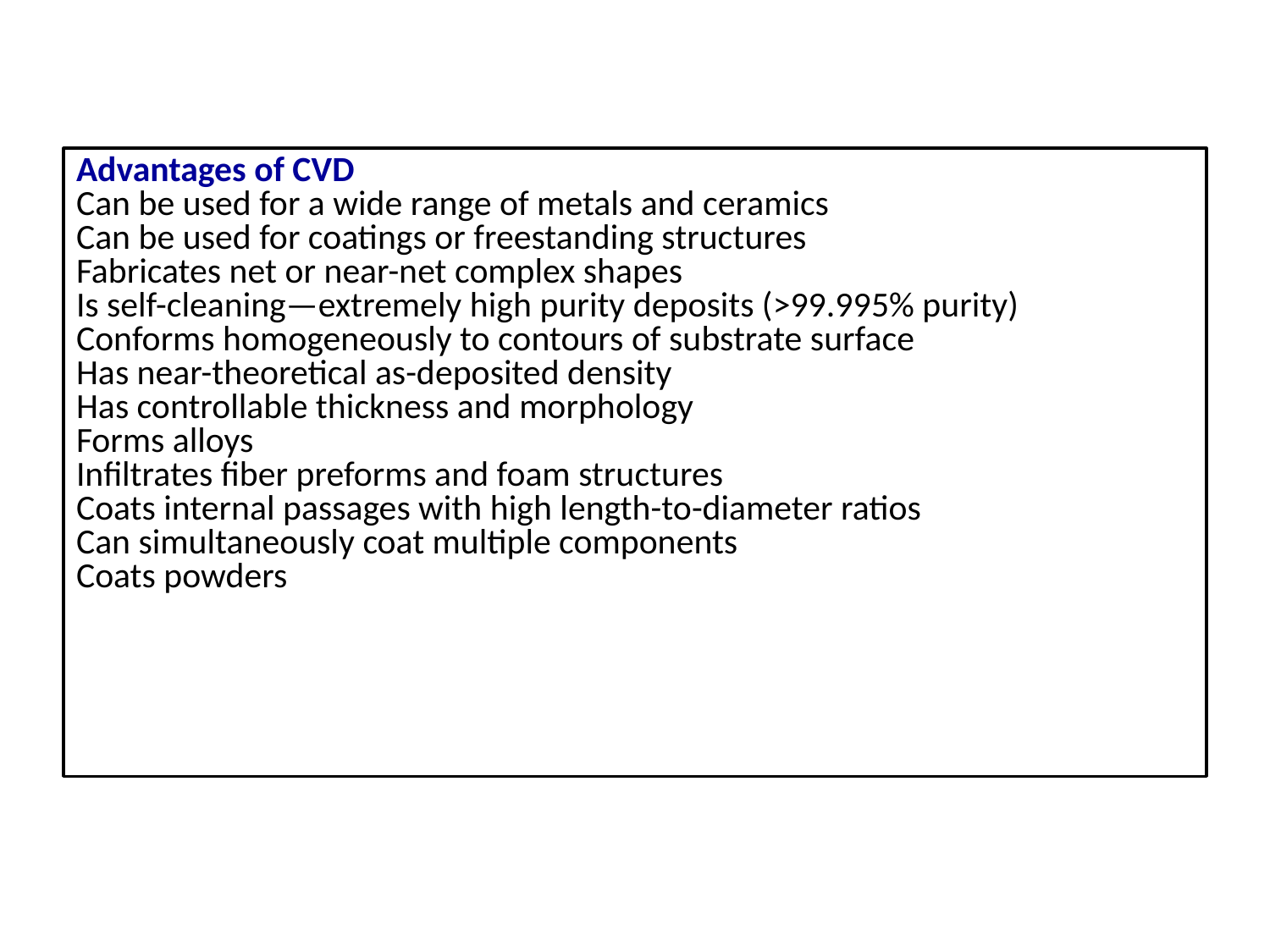

Advantages of CVD
Can be used for a wide range of metals and ceramics
Can be used for coatings or freestanding structures
Fabricates net or near-net complex shapes
Is self-cleaning—extremely high purity deposits (>99.995% purity)
Conforms homogeneously to contours of substrate surface
Has near-theoretical as-deposited density
Has controllable thickness and morphology
Forms alloys
Infiltrates fiber preforms and foam structures
Coats internal passages with high length-to-diameter ratios
Can simultaneously coat multiple components
Coats powders